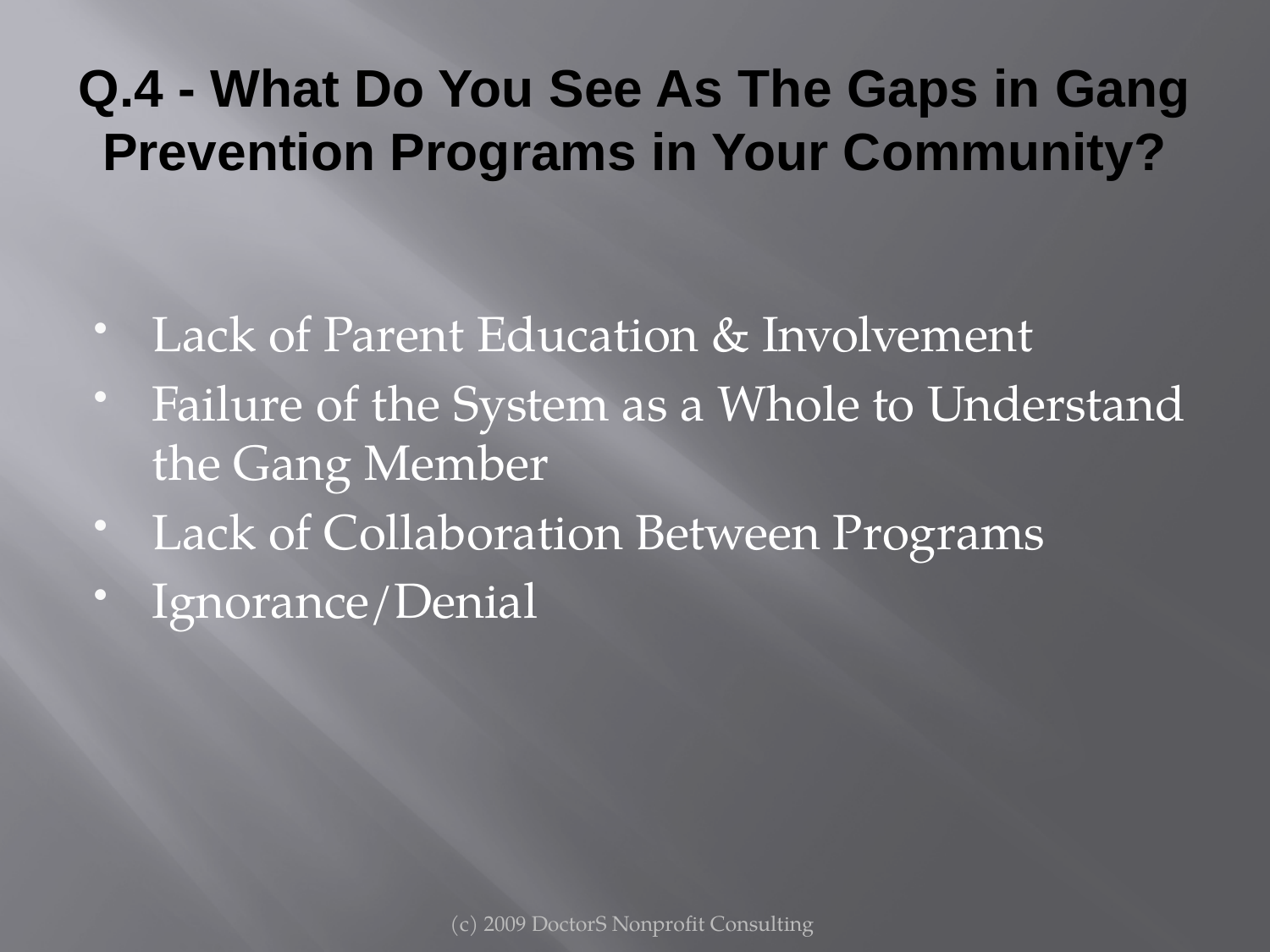

# Q.4 - What Do You See As The Gaps in Gang Prevention Programs in Your Community?
Lack of Parent Education & Involvement
Failure of the System as a Whole to Understand the Gang Member
Lack of Collaboration Between Programs
Ignorance/Denial
(c) 2009 DoctorS Nonprofit Consulting